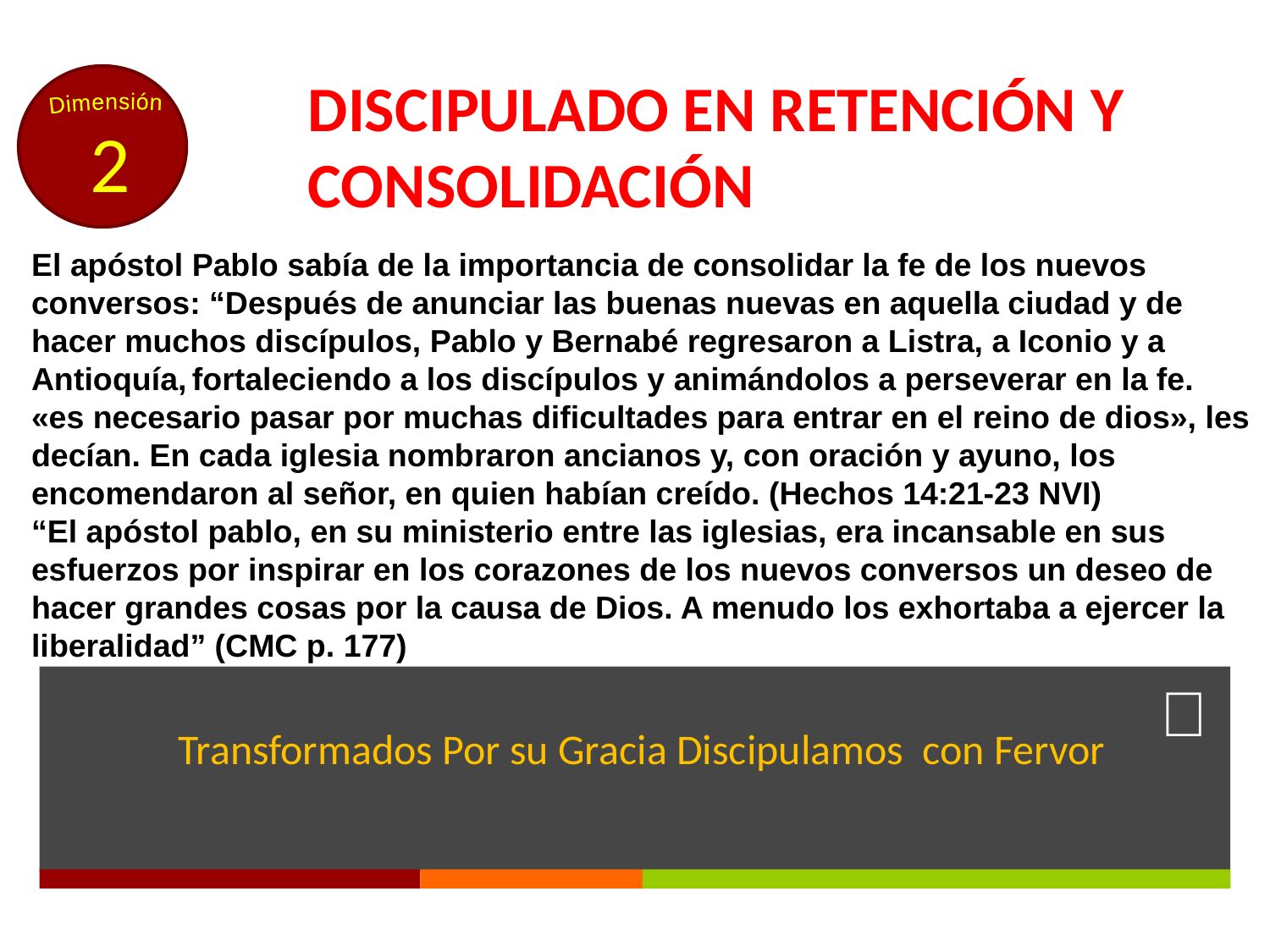

DISCIPULADO EN RETENCIÓN Y CONSOLIDACIÓN

Dimensión
2
El apóstol Pablo sabía de la importancia de consolidar la fe de los nuevos conversos: “Después de anunciar las buenas nuevas en aquella ciudad y de hacer muchos discípulos, Pablo y Bernabé regresaron a Listra, a Iconio y a Antioquía, fortaleciendo a los discípulos y animándolos a perseverar en la fe. «es necesario pasar por muchas dificultades para entrar en el reino de dios», les decían. En cada iglesia nombraron ancianos y, con oración y ayuno, los encomendaron al señor, en quien habían creído. (Hechos 14:21-23 NVI)
“El apóstol pablo, en su ministerio entre las iglesias, era incansable en sus esfuerzos por inspirar en los corazones de los nuevos conversos un deseo de hacer grandes cosas por la causa de Dios. A menudo los exhortaba a ejercer la liberalidad” (CMC p. 177)
Transformados Por su Gracia Discipulamos  con Fervor